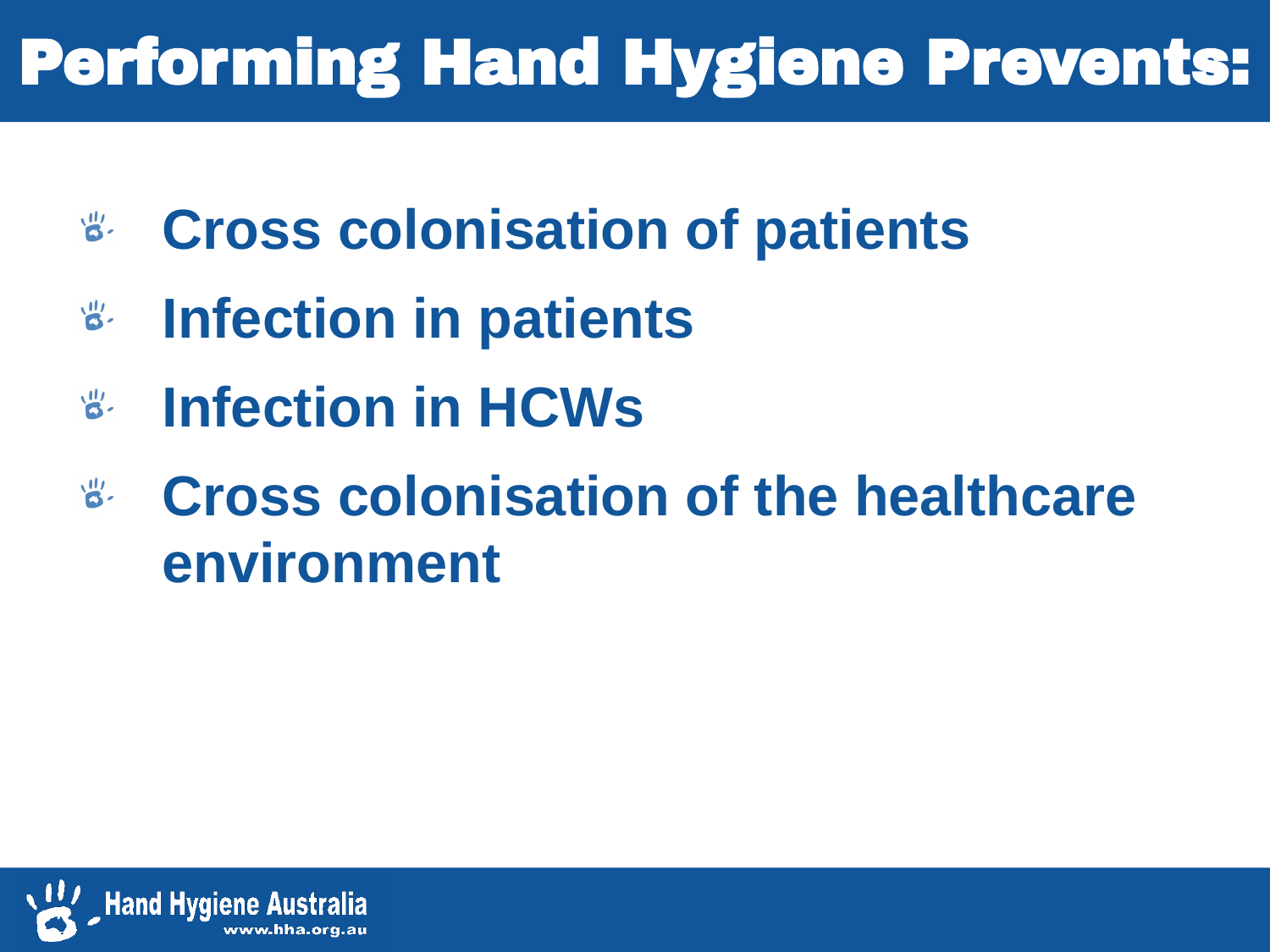

# Performing Hand Hygiene Prevents:
Cross colonisation of patients
Infection in patients
Infection in HCWs
Cross colonisation of the healthcare environment